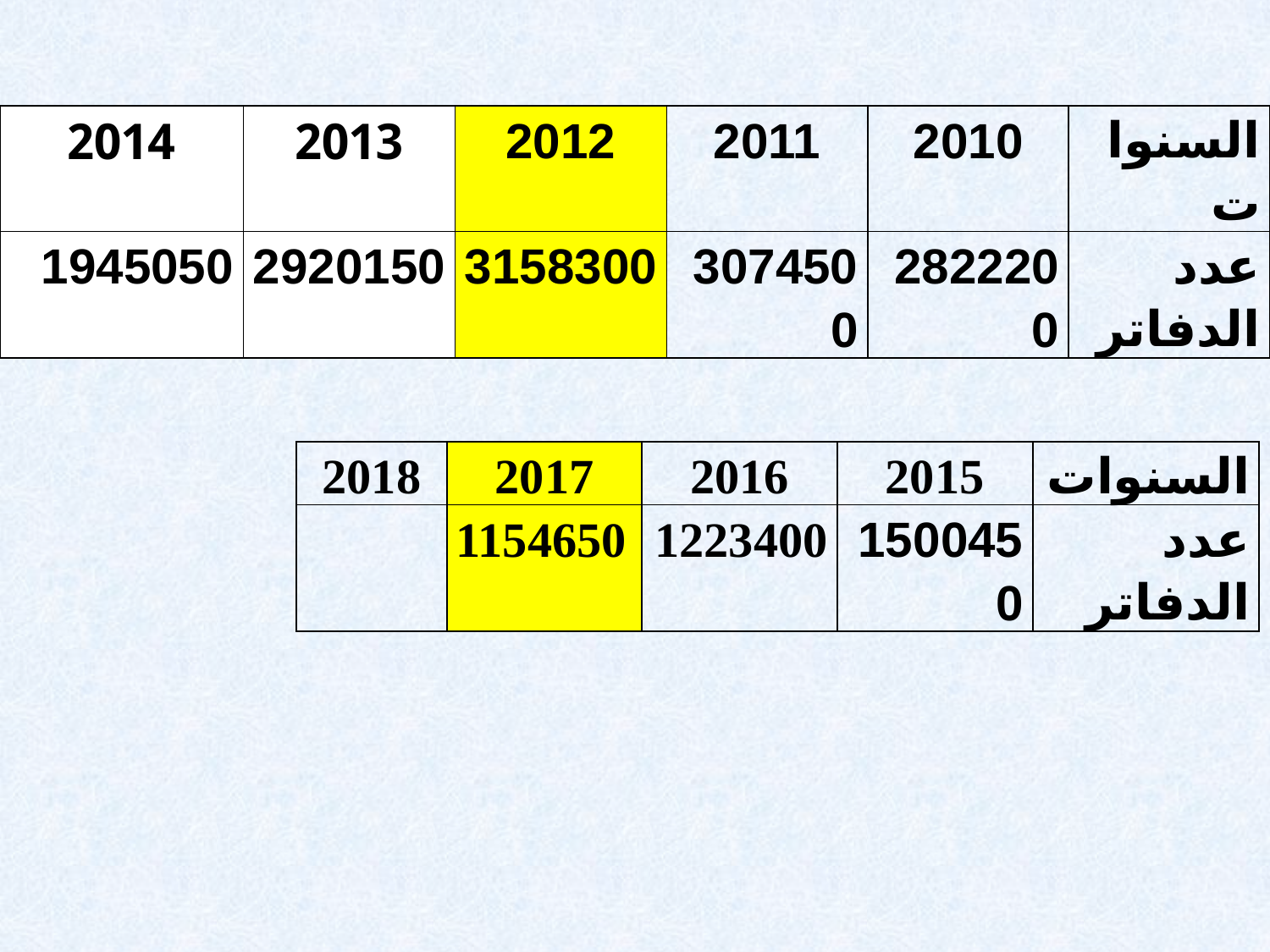

| 2014 | 2013 | 2012 | 2011 | 2010 | السنوات |
| --- | --- | --- | --- | --- | --- |
| 1945050 | 2920150 | 3158300 | 3074500 | 2822200 | عدد الدفاتر |
| 2018 | 2017 | 2016 | 2015 | السنوات |
| --- | --- | --- | --- | --- |
|  | 1154650 | 1223400 | 1500450 | عدد الدفاتر |